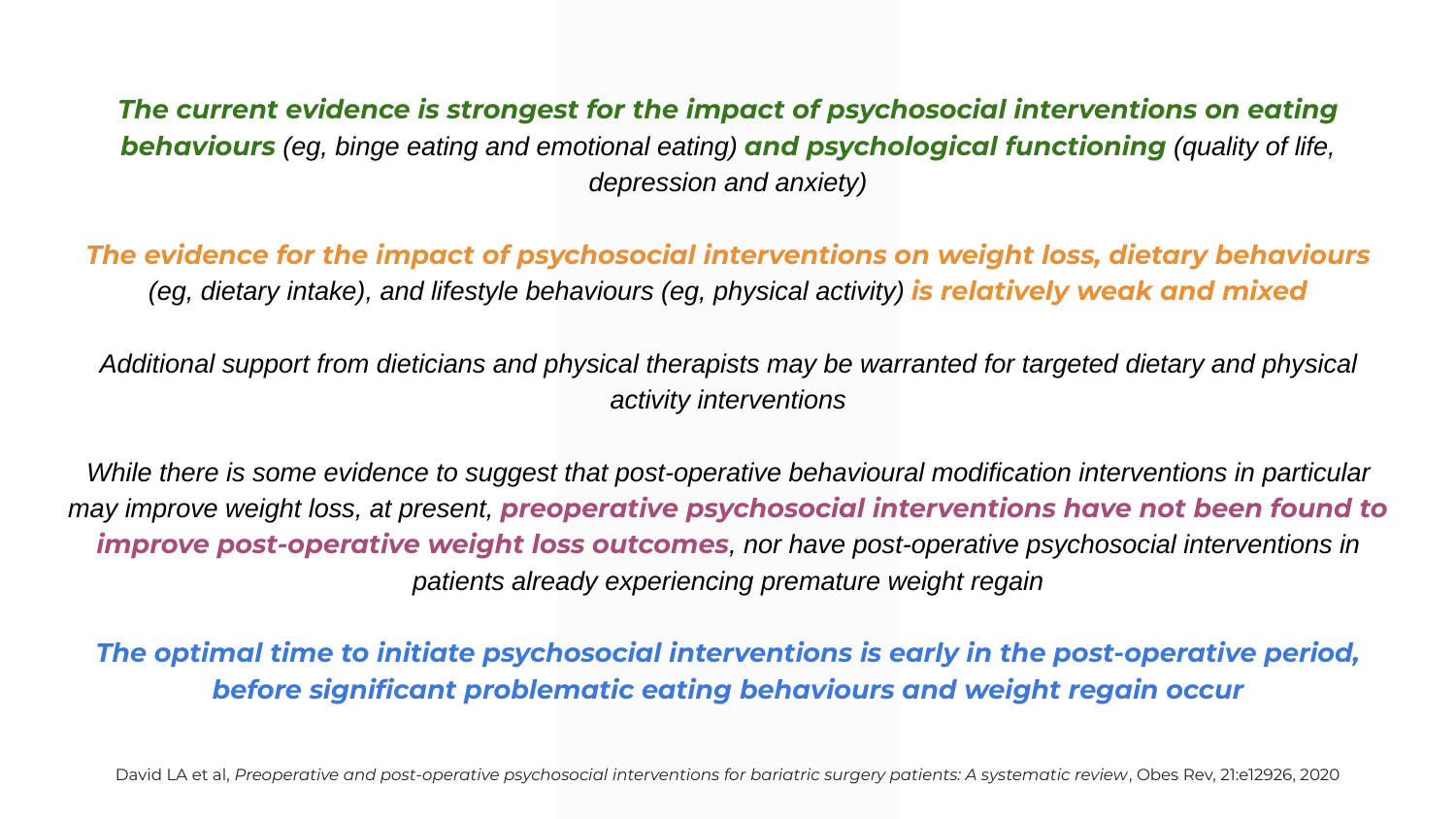

The current evidence is strongest for the impact of psychosocial interventions on eating behaviours (eg, binge eating and emotional eating) and psychological functioning (quality of life, depression and anxiety)

The evidence for the impact of psychosocial interventions on weight loss, dietary behaviours (eg, dietary intake), and lifestyle behaviours (eg, physical activity) is relatively weak and mixed

Additional support from dieticians and physical therapists may be warranted for targeted dietary and physical activity interventions

While there is some evidence to suggest that post‐operative behavioural modification interventions in particular may improve weight loss, at present, preoperative psychosocial interventions have not been found to improve post‐operative weight loss outcomes, nor have post‐operative psychosocial interventions in patients already experiencing premature weight regain

The optimal time to initiate psychosocial interventions is early in the post‐operative period, before significant problematic eating behaviours and weight regain occur
David LA et al, Preoperative and post‐operative psychosocial interventions for bariatric surgery patients: A systematic review, Obes Rev, 21:e12926, 2020